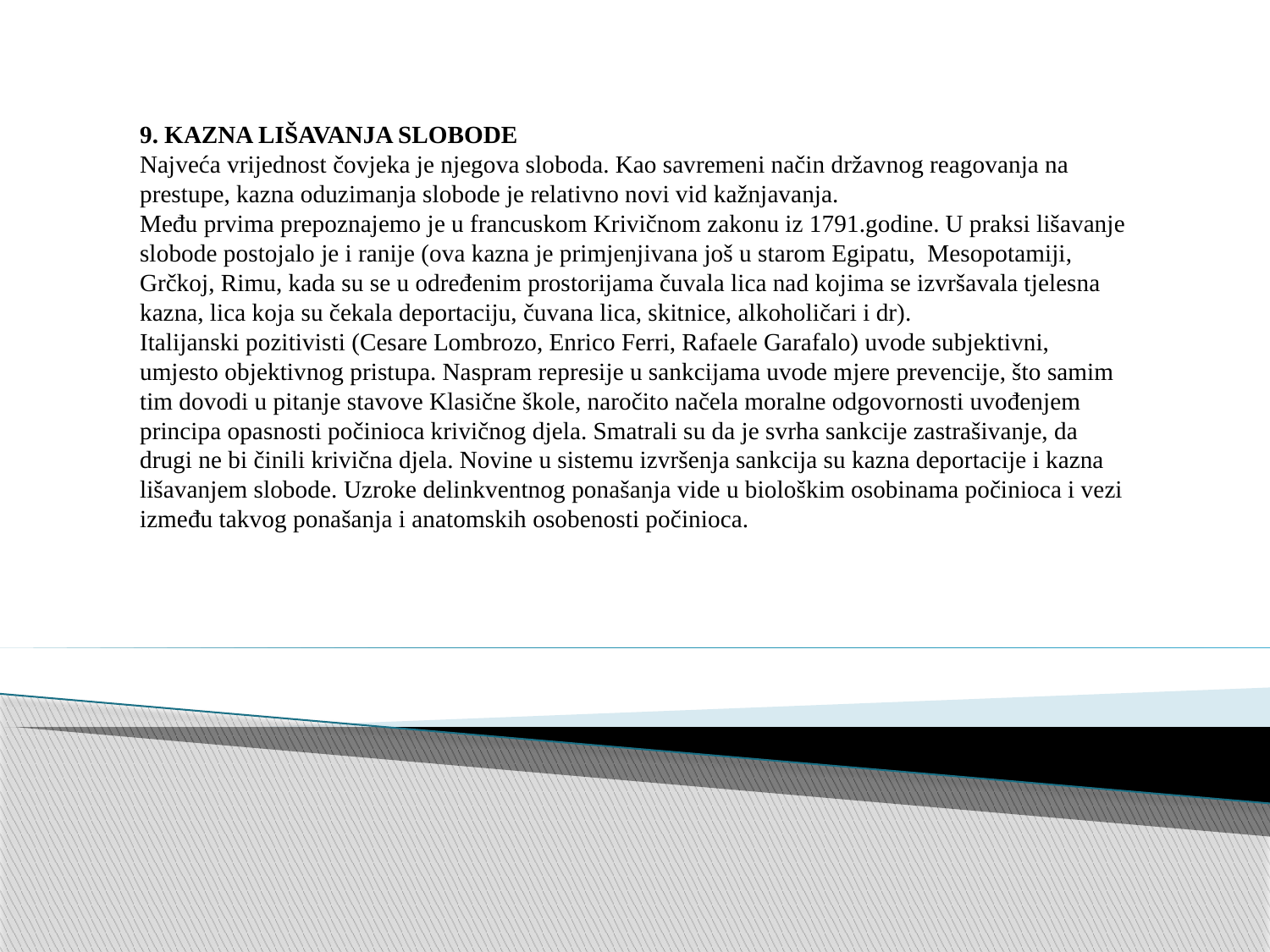

9. KAZNA LIŠAVANJA SLOBODE
Najveća vrijednost čovjeka je njegova sloboda. Kao savremeni način državnog reagovanja na prestupe, kazna oduzimanja slobode je relativno novi vid kažnjavanja.
Među prvima prepoznajemo je u francuskom Krivičnom zakonu iz 1791.godine. U praksi lišavanje slobode postojalo je i ranije (ova kazna je primjenjivana još u starom Egipatu,  Mesopotamiji, Grčkoj, Rimu, kada su se u određenim prostorijama čuvala lica nad kojima se izvršavala tjelesna kazna, lica koja su čekala deportaciju, čuvana lica, skitnice, alkoholičari i dr).
Italijanski pozitivisti (Cesare Lombrozo, Enrico Ferri, Rafaele Garafalo) uvode subjektivni, umjesto objektivnog pristupa. Naspram represije u sankcijama uvode mjere prevencije, što samim tim dovodi u pitanje stavove Klasične škole, naročito načela moralne odgovornosti uvođenjem principa opasnosti počinioca krivičnog djela. Smatrali su da je svrha sankcije zastrašivanje, da drugi ne bi činili krivična djela. Novine u sistemu izvršenja sankcija su kazna deportacije i kazna lišavanjem slobode. Uzroke delinkventnog ponašanja vide u biološkim osobinama počinioca i vezi između takvog ponašanja i anatomskih osobenosti počinioca.